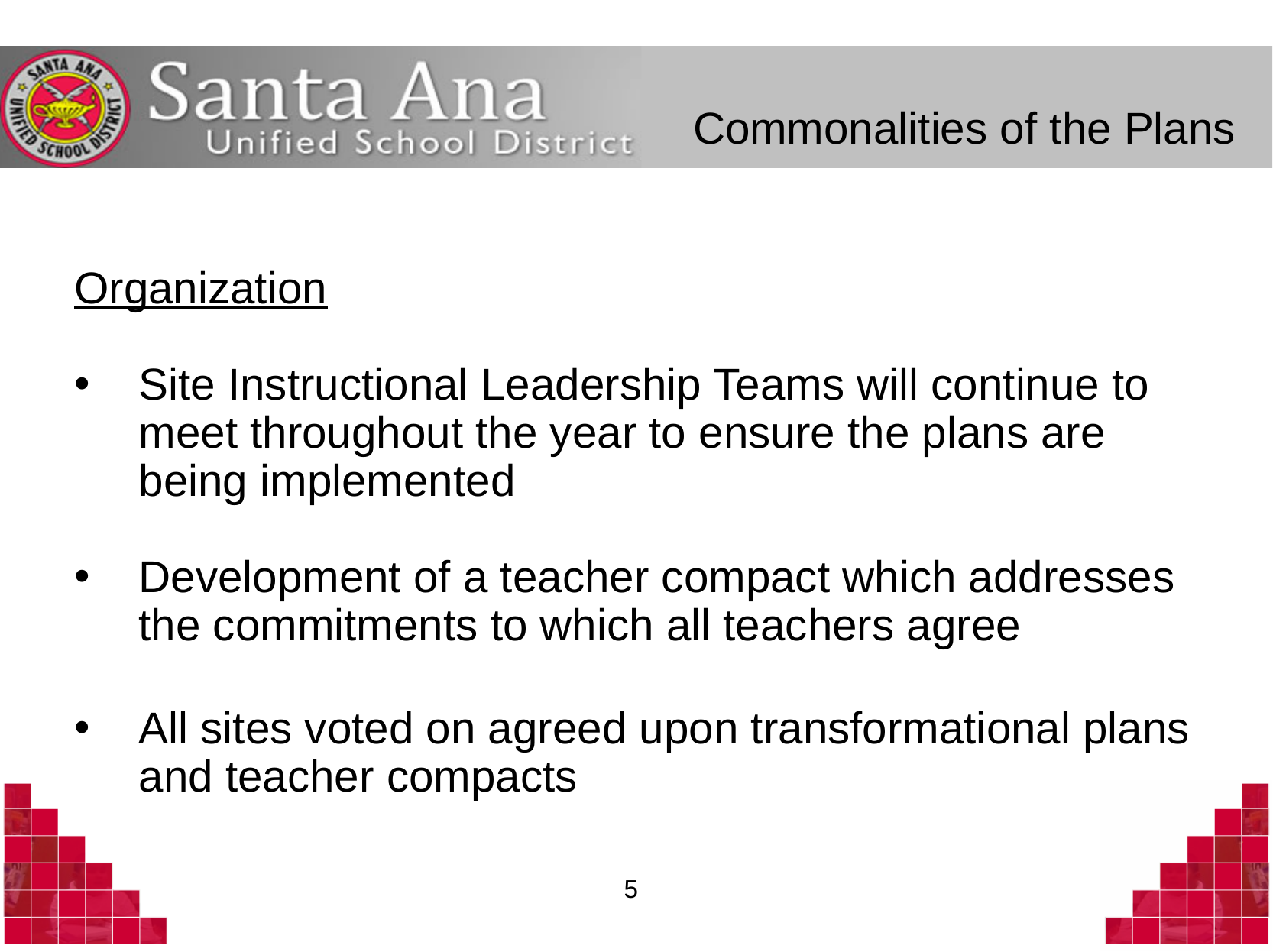

Commonalities of the Plans

Organization

Site Instructional Leadership Teams will continue to meet throughout the year to ensure the plans are being implemented

Development of a teacher compact which addresses the commitments to which all teachers agree

All sites voted on agreed upon transformational plans and teacher compacts
5